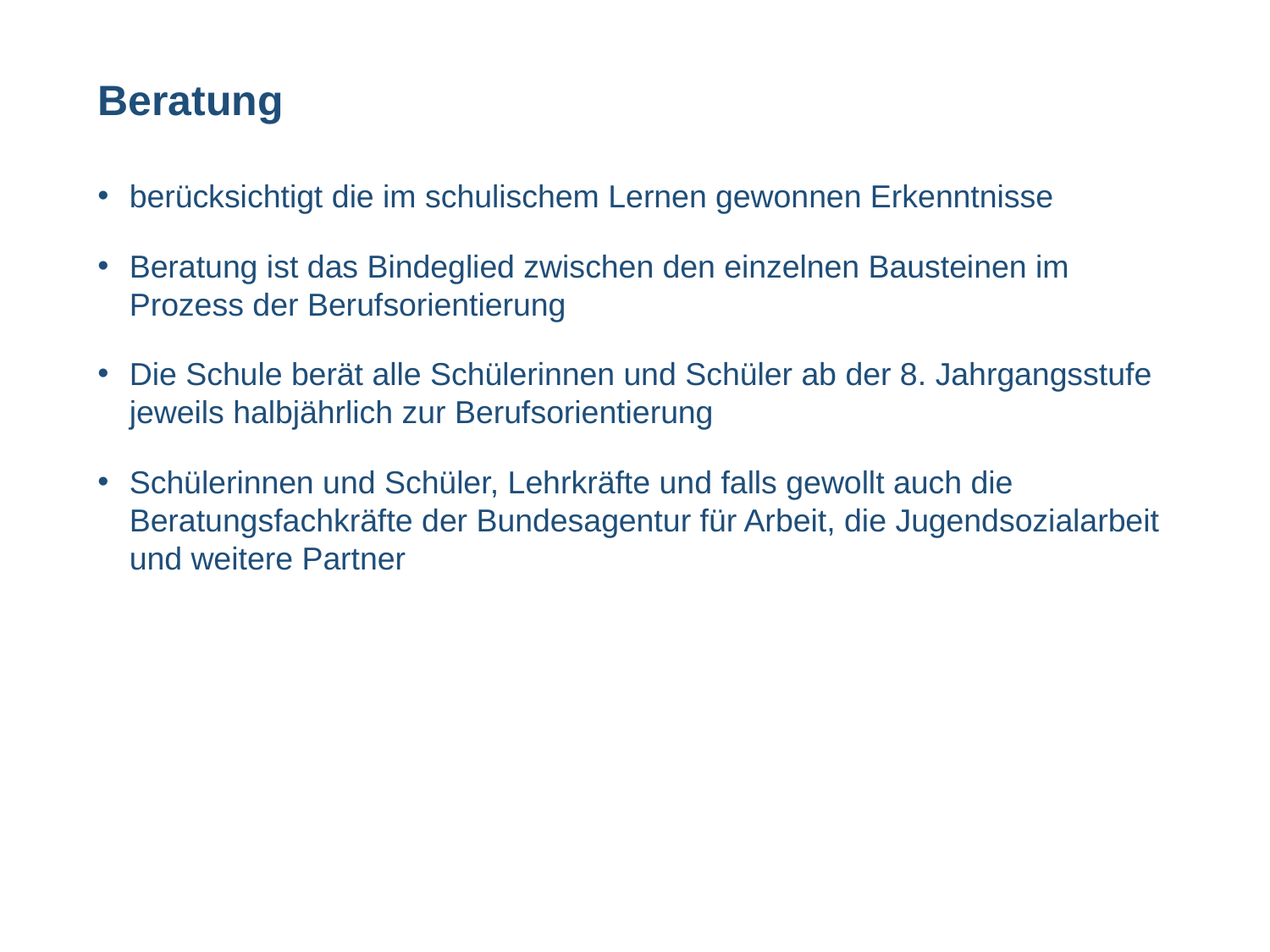

Beratung
berücksichtigt die im schulischem Lernen gewonnen Erkenntnisse
Beratung ist das Bindeglied zwischen den einzelnen Bausteinen im Prozess der Berufsorientierung
Die Schule berät alle Schülerinnen und Schüler ab der 8. Jahrgangsstufe jeweils halbjährlich zur Berufsorientierung
Schülerinnen und Schüler, Lehrkräfte und falls gewollt auch die Beratungsfachkräfte der Bundesagentur für Arbeit, die Jugendsozialarbeit und weitere Partner